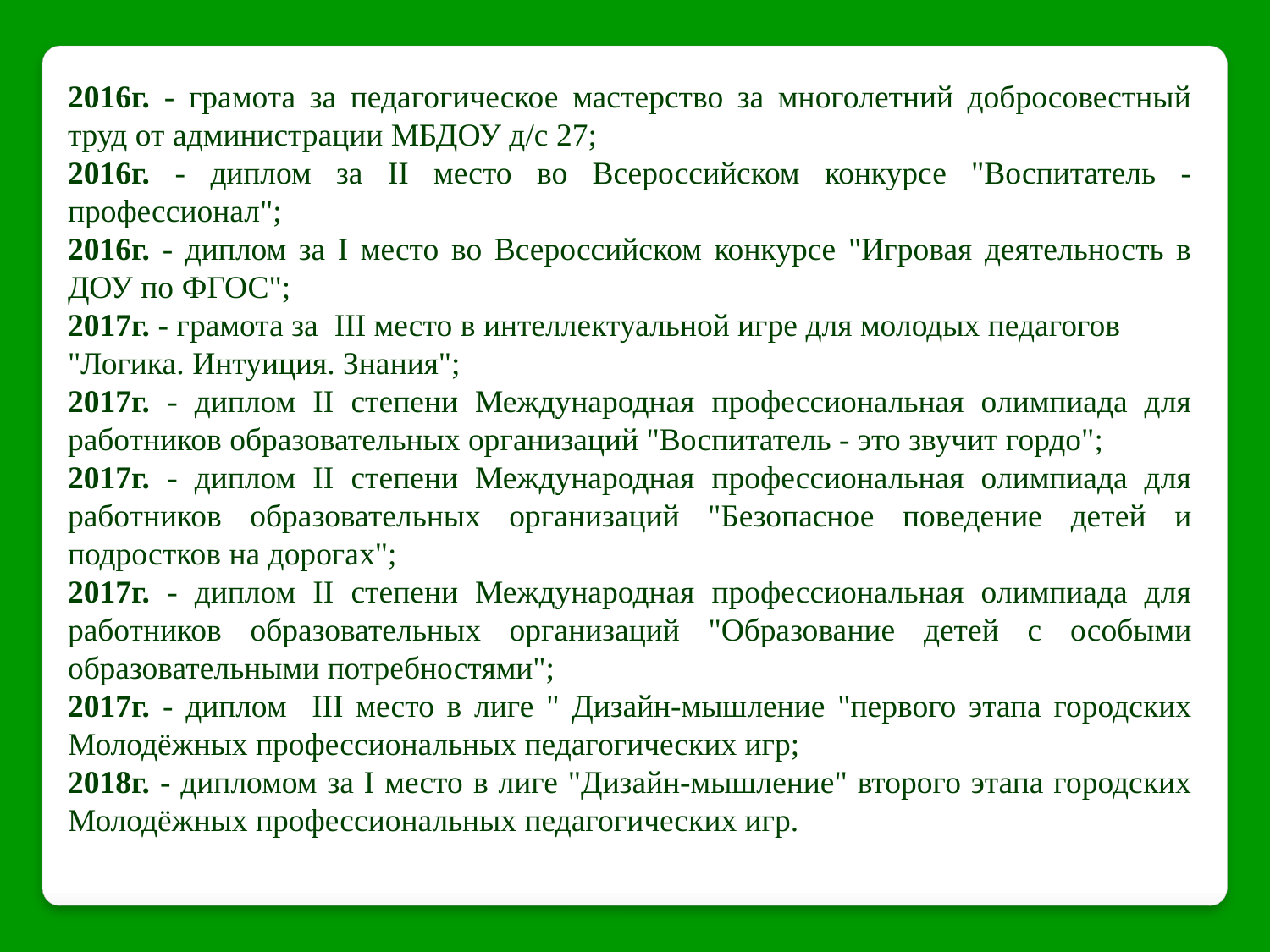

2016г. - грамота за педагогическое мастерство за многолетний добросовестный труд от администрации МБДОУ д/с 27;
2016г. - диплом за II место во Всероссийском конкурсе "Воспитатель -профессионал";
2016г. - диплом за I место во Всероссийском конкурсе "Игровая деятельность в ДОУ по ФГОС";
2017г. - грамота за  III место в интеллектуальной игре для молодых педагогов
"Логика. Интуиция. Знания";
2017г. - диплом II степени Международная профессиональная олимпиада для работников образовательных организаций "Воспитатель - это звучит гордо";
2017г. - диплом II степени Международная профессиональная олимпиада для работников образовательных организаций "Безопасное поведение детей и подростков на дорогах";
2017г. - диплом II степени Международная профессиональная олимпиада для работников образовательных организаций "Образование детей с особыми образовательными потребностями";
2017г. - диплом  III место в лиге " Дизайн-мышление "первого этапа городских Молодёжных профессиональных педагогических игр;
2018г. - дипломом за I место в лиге "Дизайн-мышление" второго этапа городских Молодёжных профессиональных педагогических игр.